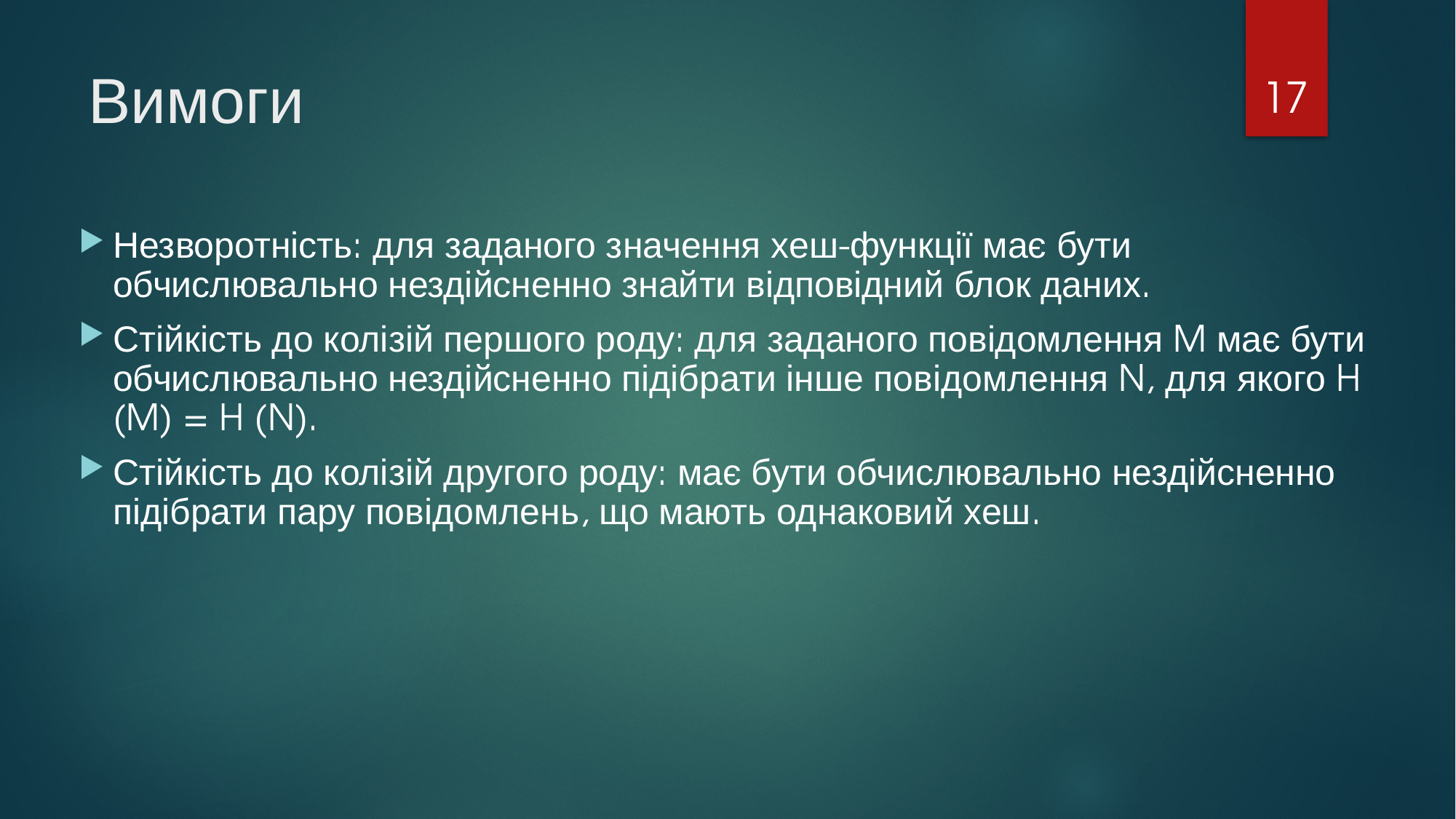

17
# Вимоги
Незворотність: для заданого значення хеш-функції має бути обчислювально нездійсненно знайти відповідний блок даних.
Стійкість до колізій першого роду: для заданого повідомлення M має бути обчислювально нездійсненно підібрати інше повідомлення N, для якого H (M) = H (N).
Стійкість до колізій другого роду: має бути обчислювально нездійсненно підібрати пару повідомлень, що мають однаковий хеш.